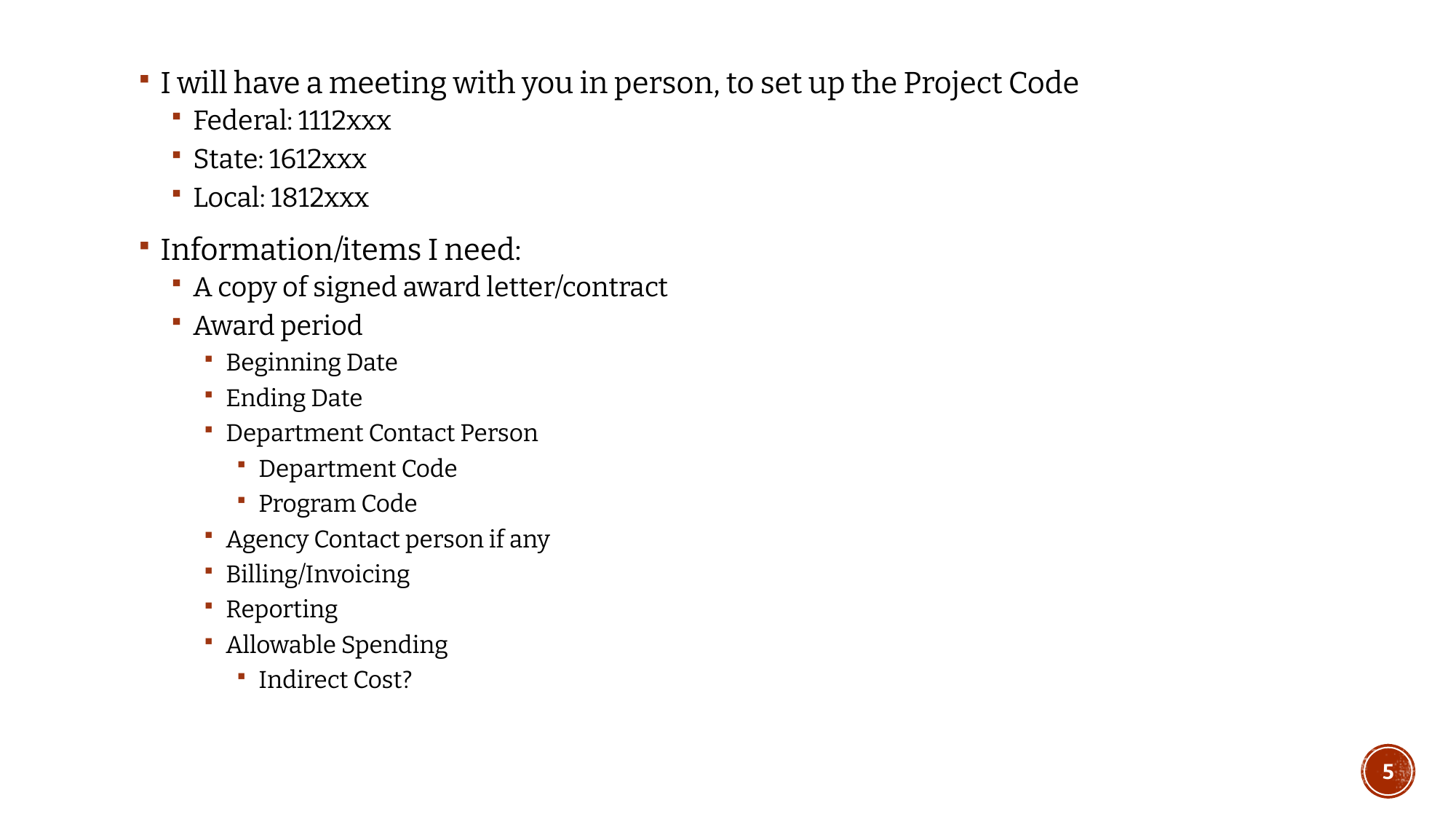

I will have a meeting with you in person, to set up the Project Code
Federal: 1112xxx
State: 1612xxx
Local: 1812xxx
Information/items I need:
A copy of signed award letter/contract
Award period
Beginning Date
Ending Date
Department Contact Person
Department Code
Program Code
Agency Contact person if any
Billing/Invoicing
Reporting
Allowable Spending
Indirect Cost?
5